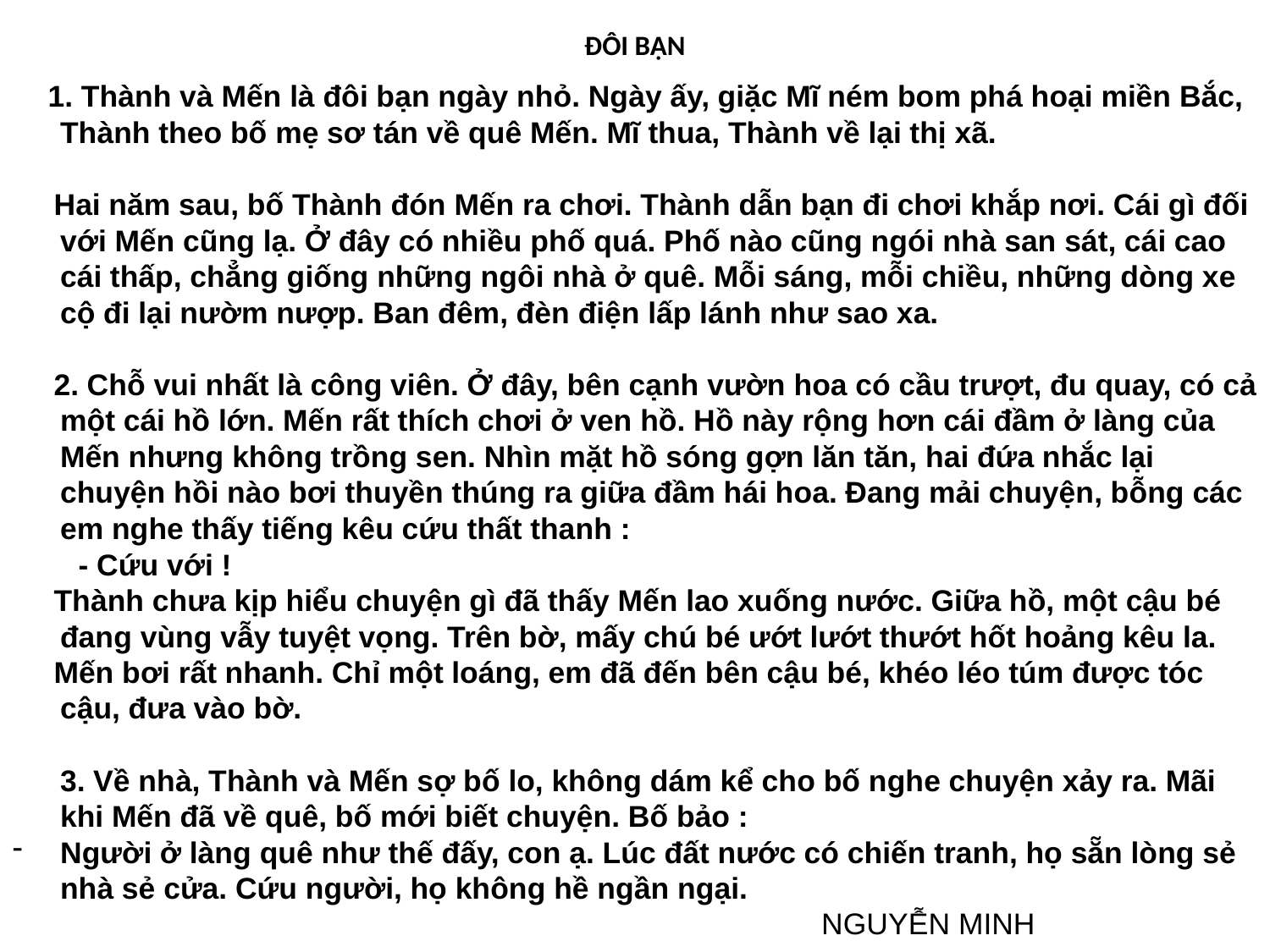

# ĐÔI BẠN
    1. Thành và Mến là đôi bạn ngày nhỏ. Ngày ấy, giặc Mĩ ném bom phá hoại miền Bắc, Thành theo bố mẹ sơ tán về quê Mến. Mĩ thua, Thành về lại thị xã.

     Hai năm sau, bố Thành đón Mến ra chơi. Thành dẫn bạn đi chơi khắp nơi. Cái gì đối với Mến cũng lạ. Ở đây có nhiều phố quá. Phố nào cũng ngói nhà san sát, cái cao cái thấp, chẳng giống những ngôi nhà ở quê. Mỗi sáng, mỗi chiều, những dòng xe cộ đi lại nườm nượp. Ban đêm, đèn điện lấp lánh như sao xa.

     2. Chỗ vui nhất là công viên. Ở đây, bên cạnh vườn hoa có cầu trượt, đu quay, có cả một cái hồ lớn. Mến rất thích chơi ở ven hồ. Hồ này rộng hơn cái đầm ở làng của Mến nhưng không trồng sen. Nhìn mặt hồ sóng gợn lăn tăn, hai đứa nhắc lại chuyện hồi nào bơi thuyền thúng ra giữa đầm hái hoa. Đang mải chuyện, bỗng các em nghe thấy tiếng kêu cứu thất thanh :
        - Cứu với !
     Thành chưa kịp hiểu chuyện gì đã thấy Mến lao xuống nước. Giữa hồ, một cậu bé đang vùng vẫy tuyệt vọng. Trên bờ, mấy chú bé ướt lướt thướt hốt hoảng kêu la.
     Mến bơi rất nhanh. Chỉ một loáng, em đã đến bên cậu bé, khéo léo túm được tóc cậu, đưa vào bờ.

	3. Về nhà, Thành và Mến sợ bố lo, không dám kể cho bố nghe chuyện xảy ra. Mãi khi Mến đã về quê, bố mới biết chuyện. Bố bảo :
Người ở làng quê như thế đấy, con ạ. Lúc đất nước có chiến tranh, họ sẵn lòng sẻ nhà sẻ cửa. Cứu người, họ không hề ngần ngại.
                                                                                                  NGUYỄN MINH